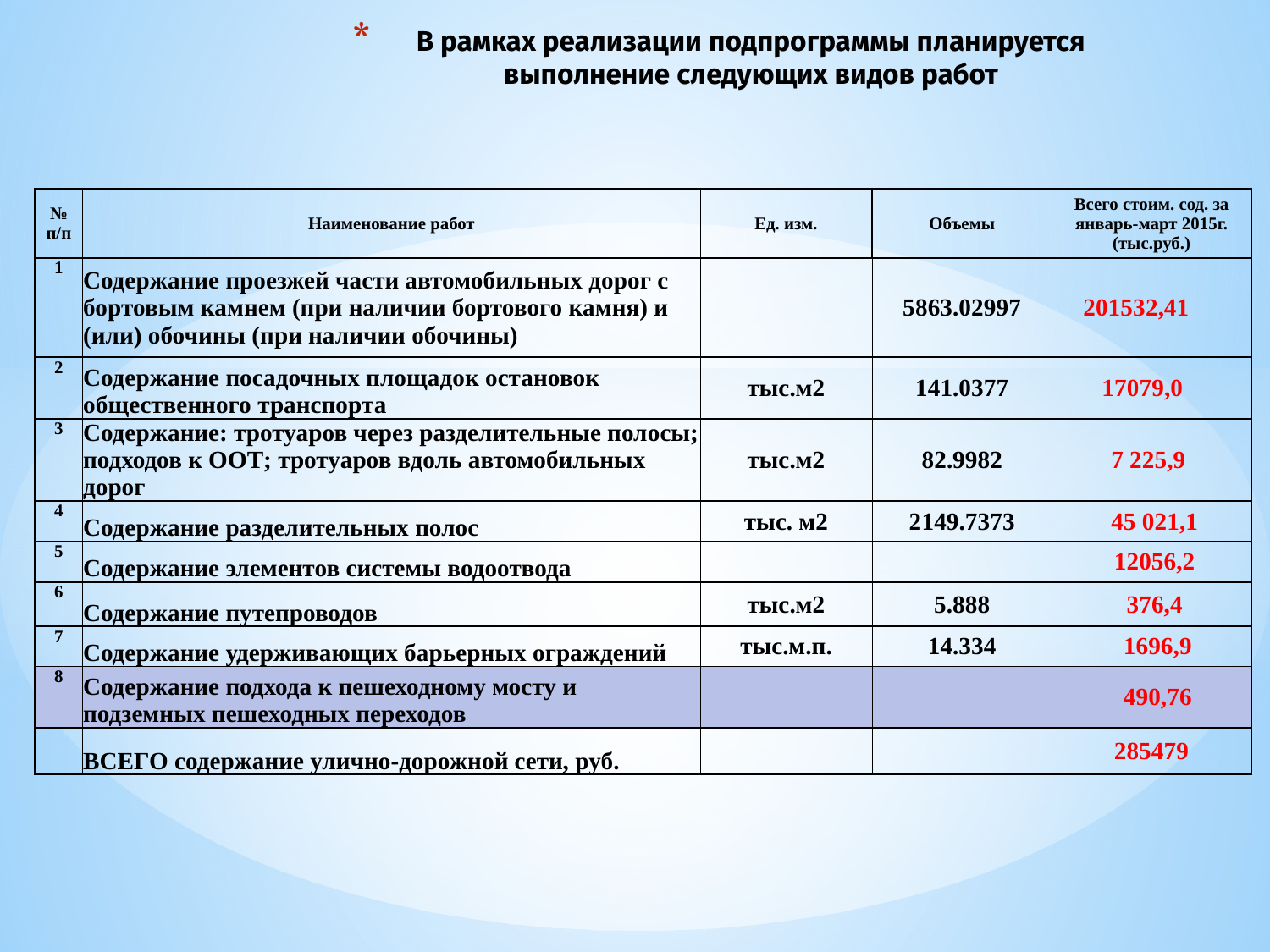

# В рамках реализации подпрограммы планируется выполнение следующих видов работ
| № п/п | Наименование работ | Ед. изм. | Объемы | Всего стоим. сод. за январь-март 2015г.(тыс.руб.) |
| --- | --- | --- | --- | --- |
| 1 | Содержание проезжей части автомобильных дорог с бортовым камнем (при наличии бортового камня) и (или) обочины (при наличии обочины) |  | 5863.02997 | 201532,41 |
| 2 | Содержание посадочных площадок остановок общественного транспорта | тыс.м2 | 141.0377 | 17079,0 |
| 3 | Содержание: тротуаров через разделительные полосы; подходов к ООТ; тротуаров вдоль автомобильных дорог | тыс.м2 | 82.9982 | 7 225,9 |
| 4 | Содержание разделительных полос | тыс. м2 | 2149.7373 | 45 021,1 |
| 5 | Содержание элементов системы водоотвода |  |  | 12056,2 |
| 6 | Содержание путепроводов | тыс.м2 | 5.888 | 376,4 |
| 7 | Содержание удерживающих барьерных ограждений | тыс.м.п. | 14.334 | 1696,9 |
| 8 | Содержание подхода к пешеходному мосту и подземных пешеходных переходов |  |  | 490,76 |
|  | ВСЕГО содержание улично-дорожной сети, руб. |  |  | 285479 |